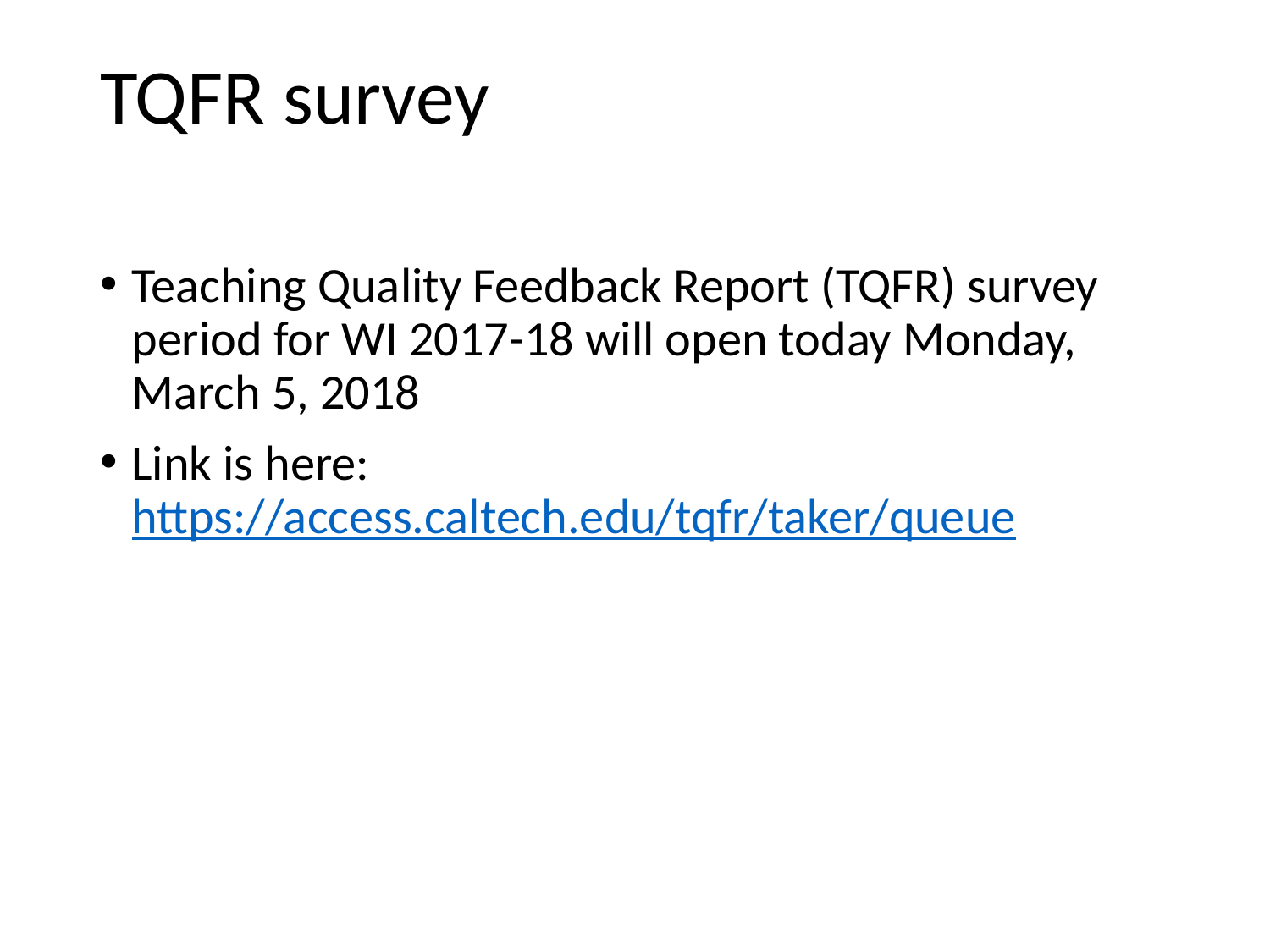

# TQFR survey
Teaching Quality Feedback Report (TQFR) survey period for WI 2017-18 will open today Monday, March 5, 2018
Link is here: https://access.caltech.edu/tqfr/taker/queue